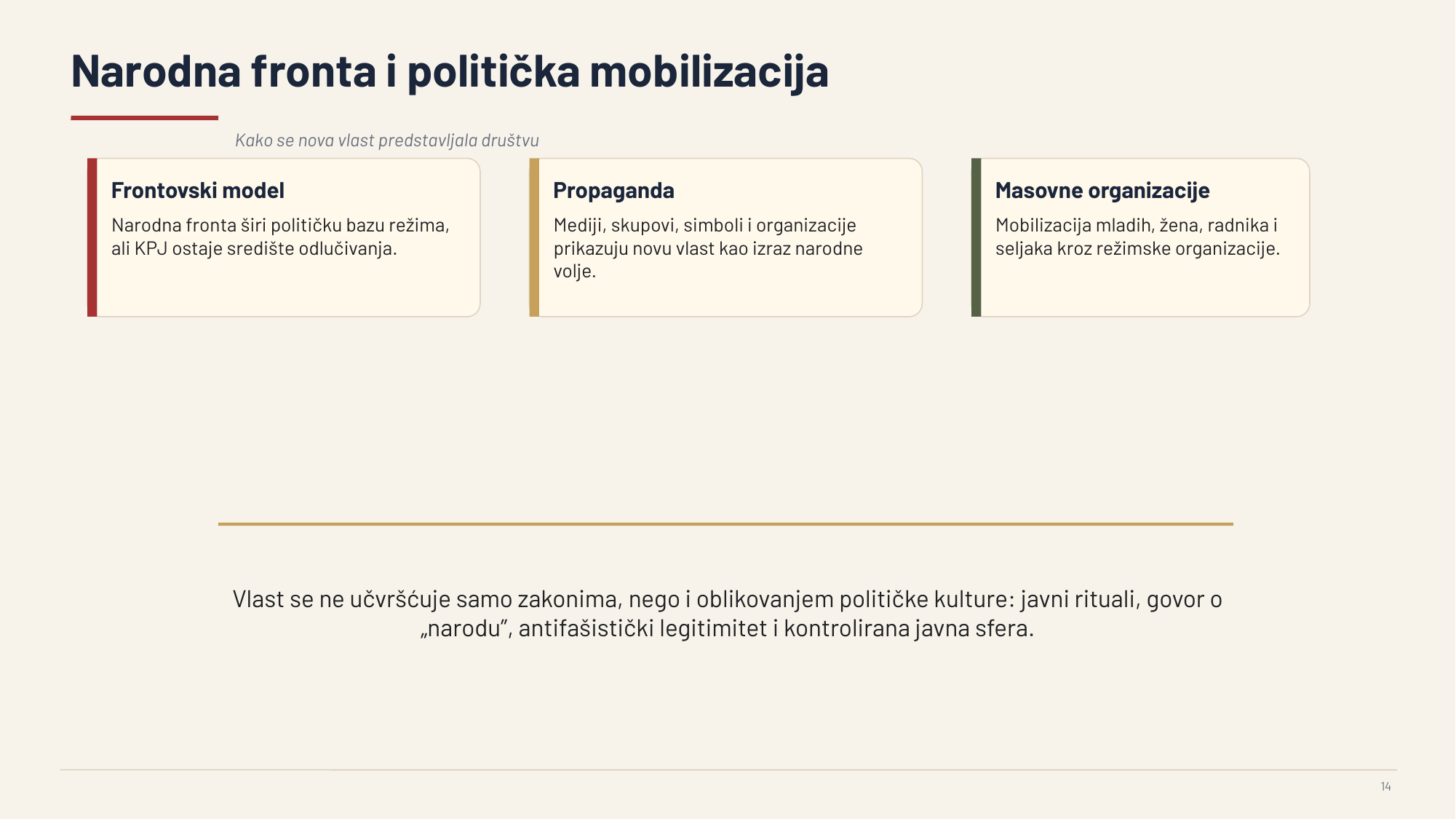

Narodna fronta i politička mobilizacija

Kako se nova vlast predstavljala društvu

Frontovski model
Propaganda
Masovne organizacije
Narodna fronta širi političku bazu režima, ali KPJ ostaje središte odlučivanja.
Mediji, skupovi, simboli i organizacije prikazuju novu vlast kao izraz narodne volje.
Mobilizacija mladih, žena, radnika i seljaka kroz režimske organizacije.

Vlast se ne učvršćuje samo zakonima, nego i oblikovanjem političke kulture: javni rituali, govor o „narodu”, antifašistički legitimitet i kontrolirana javna sfera.

14